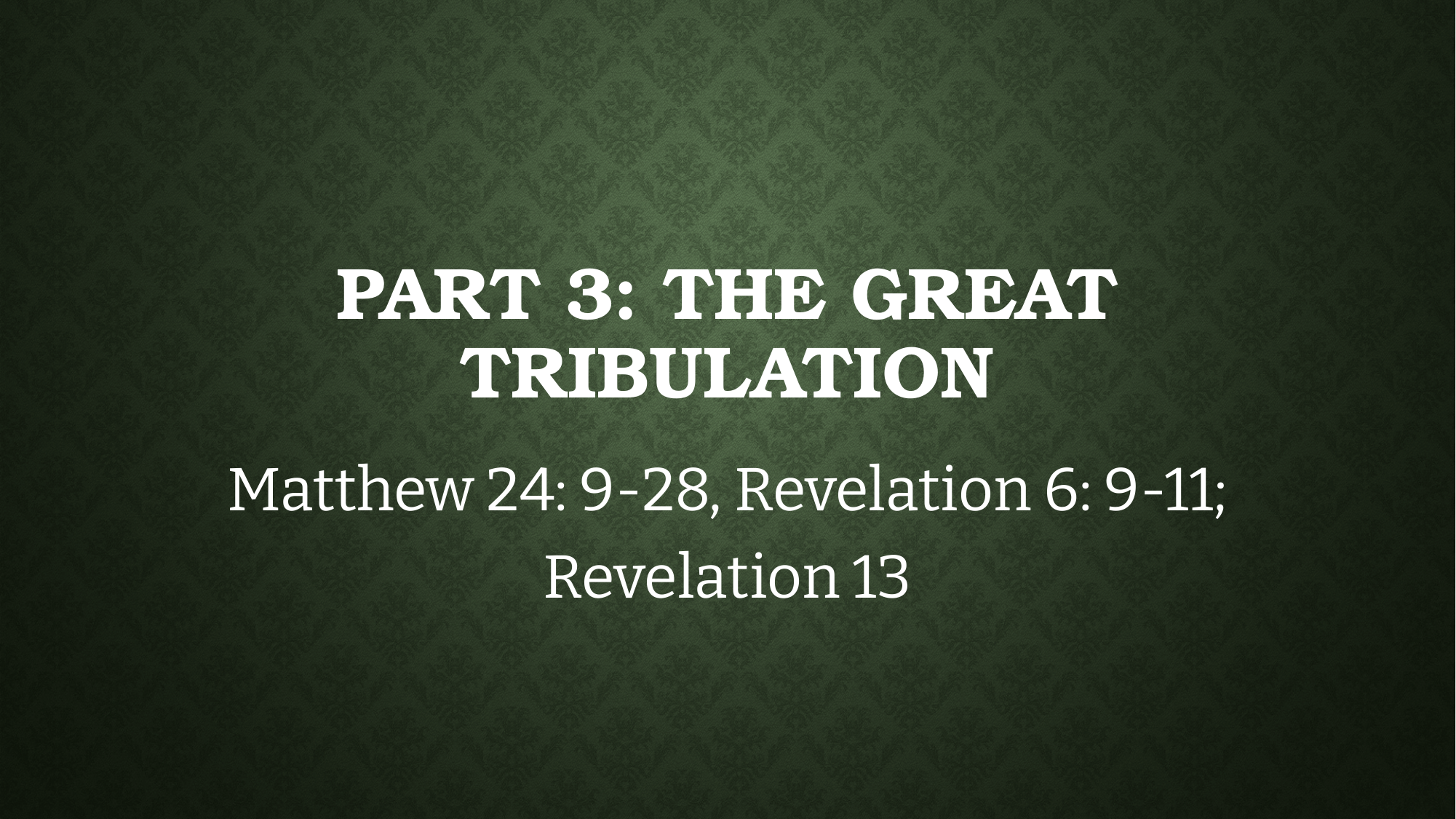

# Part 3: The Great Tribulation
Matthew 24: 9-28, Revelation 6: 9-11; Revelation 13